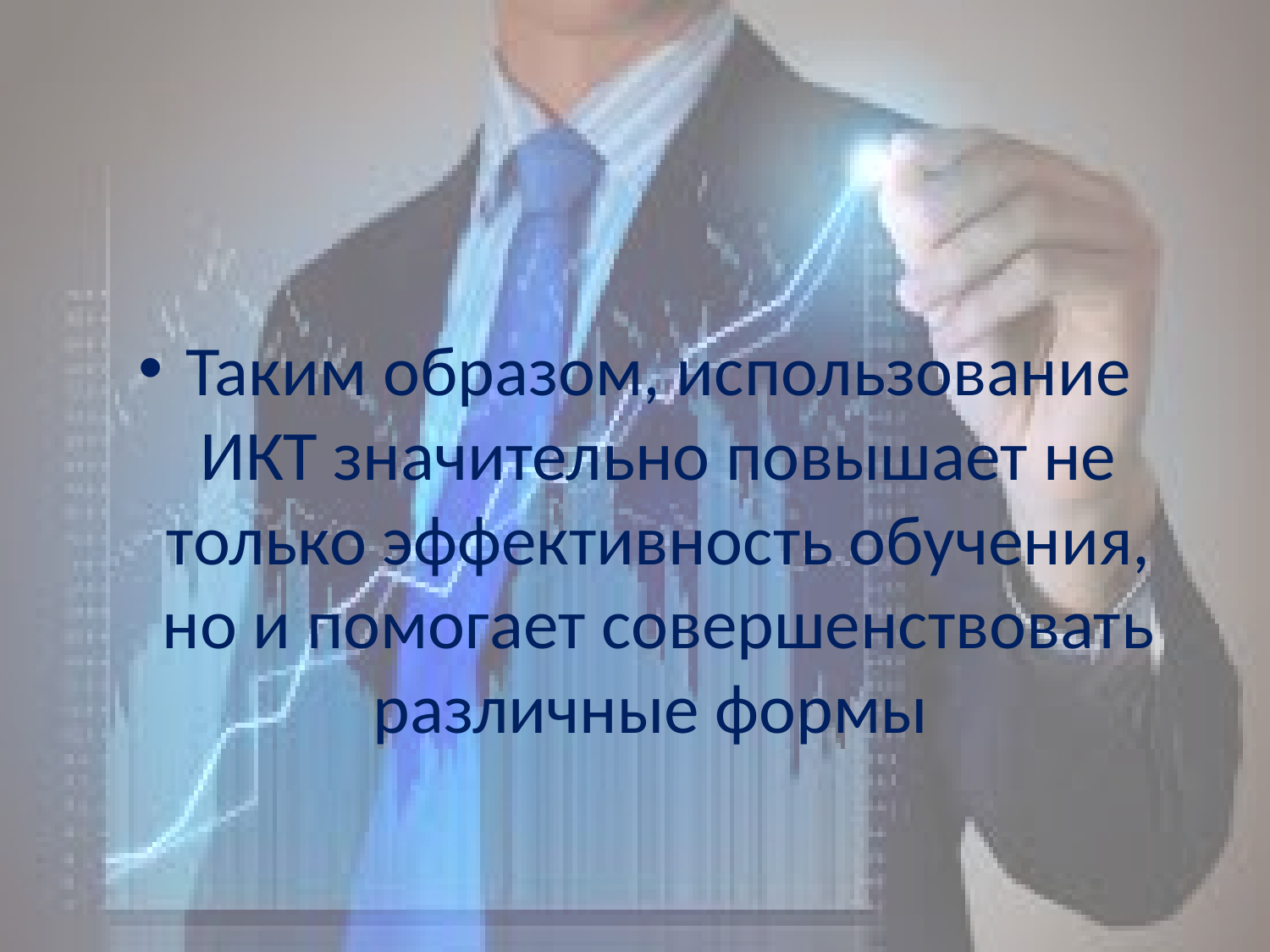

#
Таким образом, использование ИКТ значительно повышает не только эффективность обучения, но и помогает совершенствовать различные формы